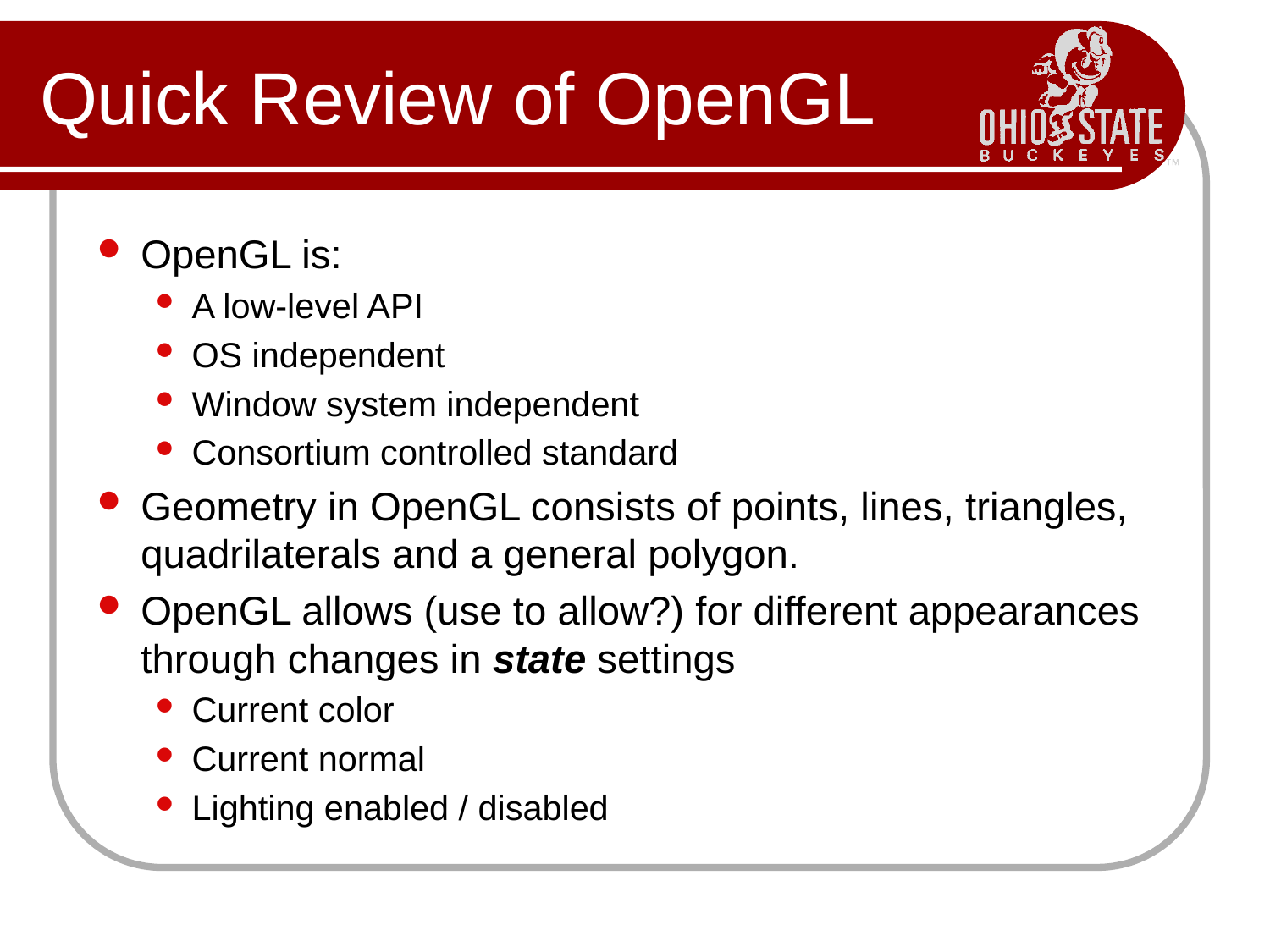

# Quick Review of OpenGL
OpenGL is:
A low-level API
OS independent
Window system independent
Consortium controlled standard
Geometry in OpenGL consists of points, lines, triangles, quadrilaterals and a general polygon.
OpenGL allows (use to allow?) for different appearances through changes in state settings
Current color
Current normal
Lighting enabled / disabled